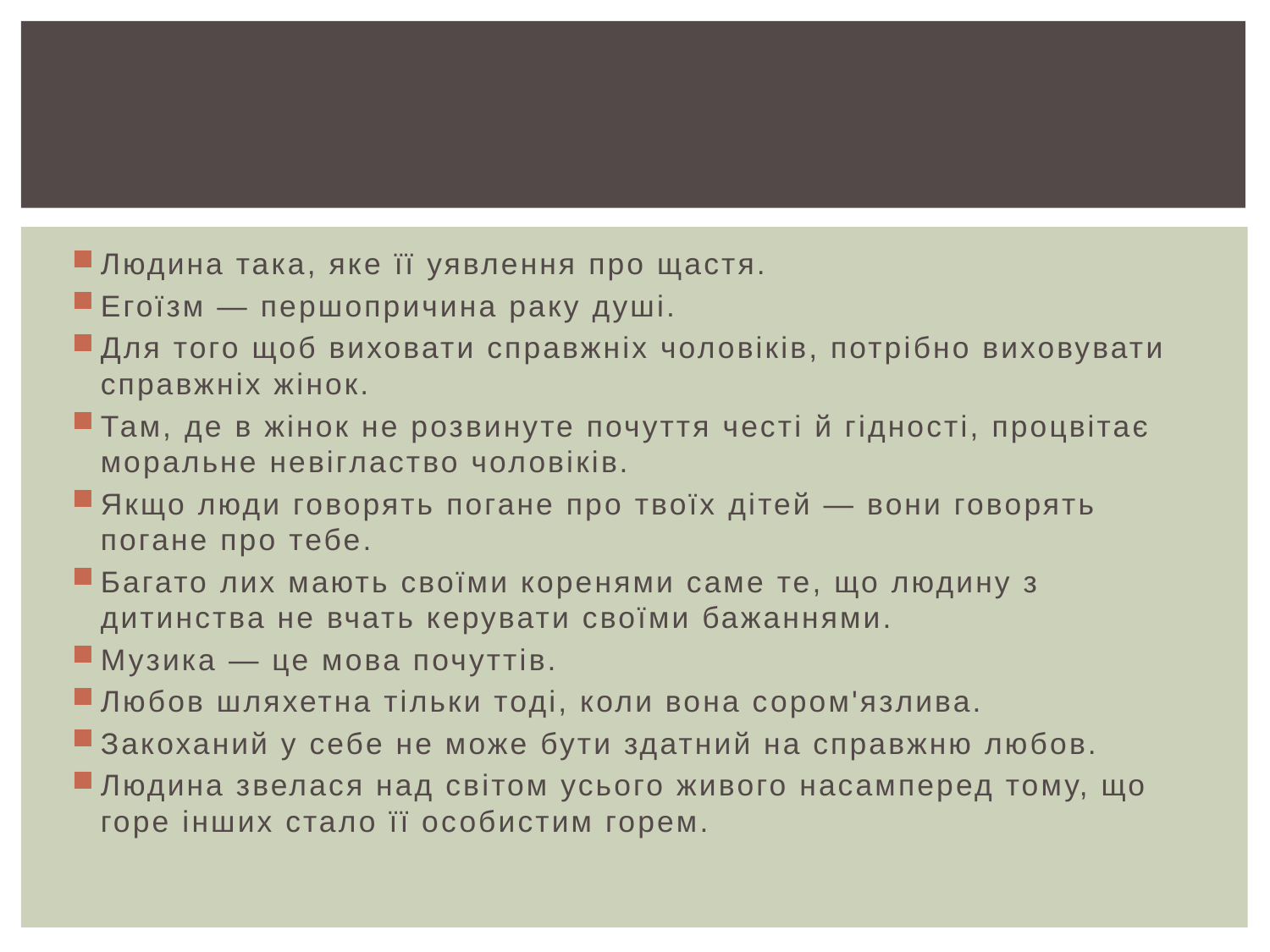

#
Людина така, яке її уявлення про щастя.
Егоїзм — першопричина раку душі.
Для того щоб виховати справжніх чоловіків, потрібно виховувати справжніх жінок.
Там, де в жінок не розвинуте почуття честі й гідності, процвітає моральне невігластво чоловіків.
Якщо люди говорять погане про твоїх дітей — вони говорять погане про тебе.
Багато лих мають своїми коренями саме те, що людину з дитинства не вчать керувати своїми бажаннями.
Музика — це мова почуттів.
Любов шляхетна тільки тоді, коли вона сором'язлива.
Закоханий у себе не може бути здатний на справжню любов.
Людина звелася над світом усього живого насамперед тому, що горе інших стало її особистим горем.